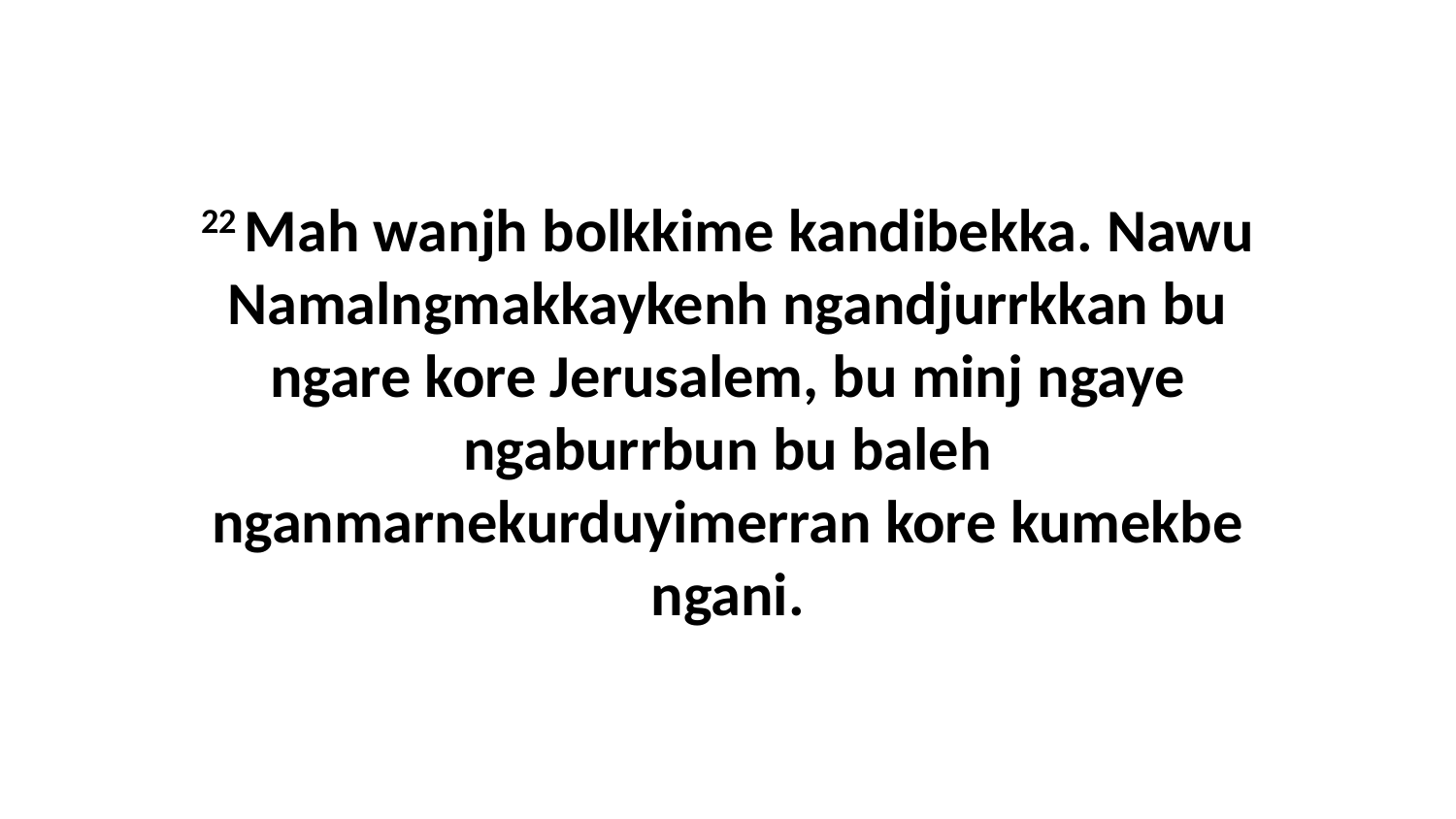

22 Mah wanjh bolkkime kandibekka. Nawu Namalngmakkaykenh ngandjurrkkan bu ngare kore Jerusalem, bu minj ngaye ngaburrbun bu baleh nganmarnekurduyimerran kore kumekbe ngani.